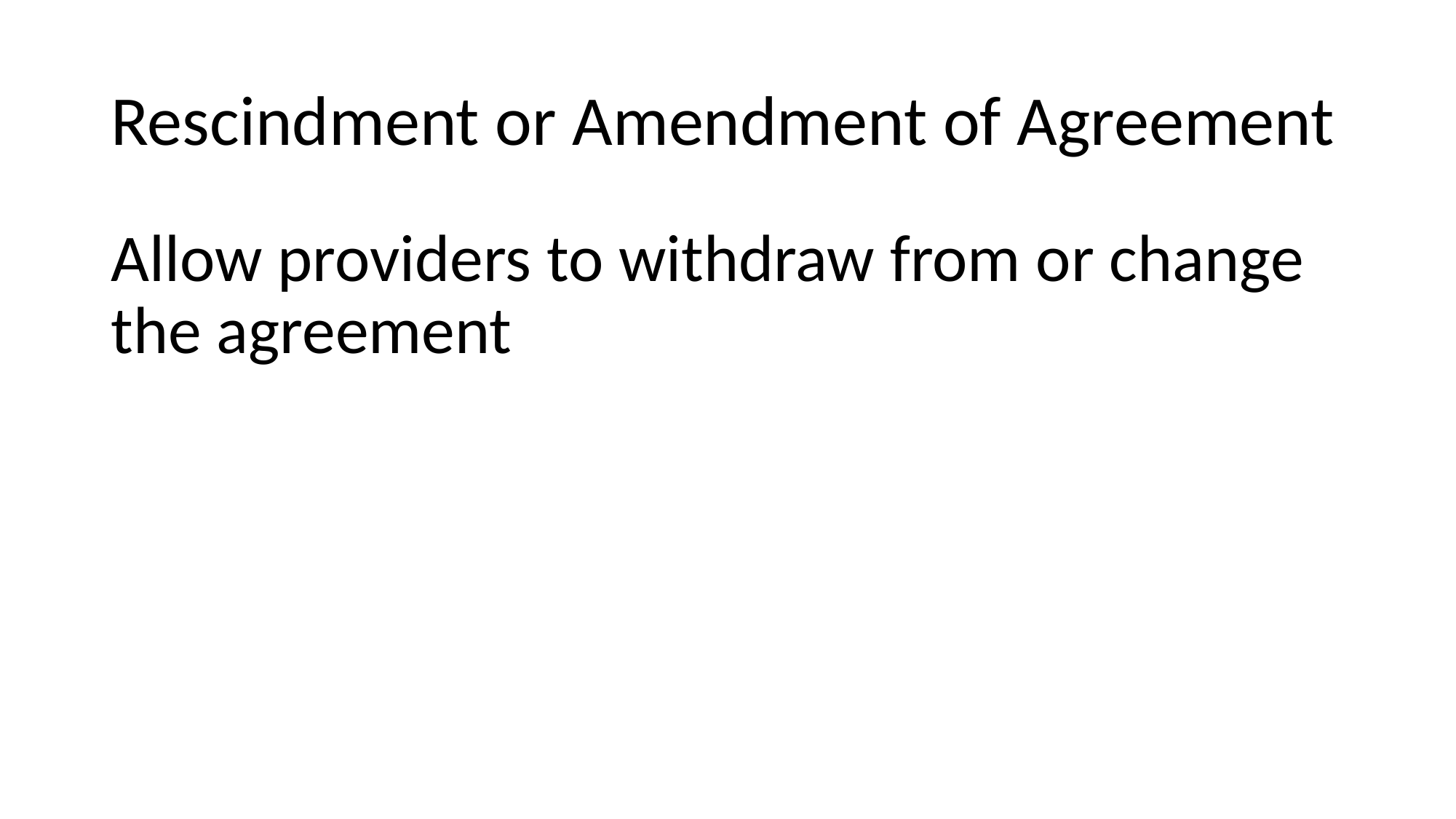

# Rescindment or Amendment of Agreement
Allow providers to withdraw from or change the agreement